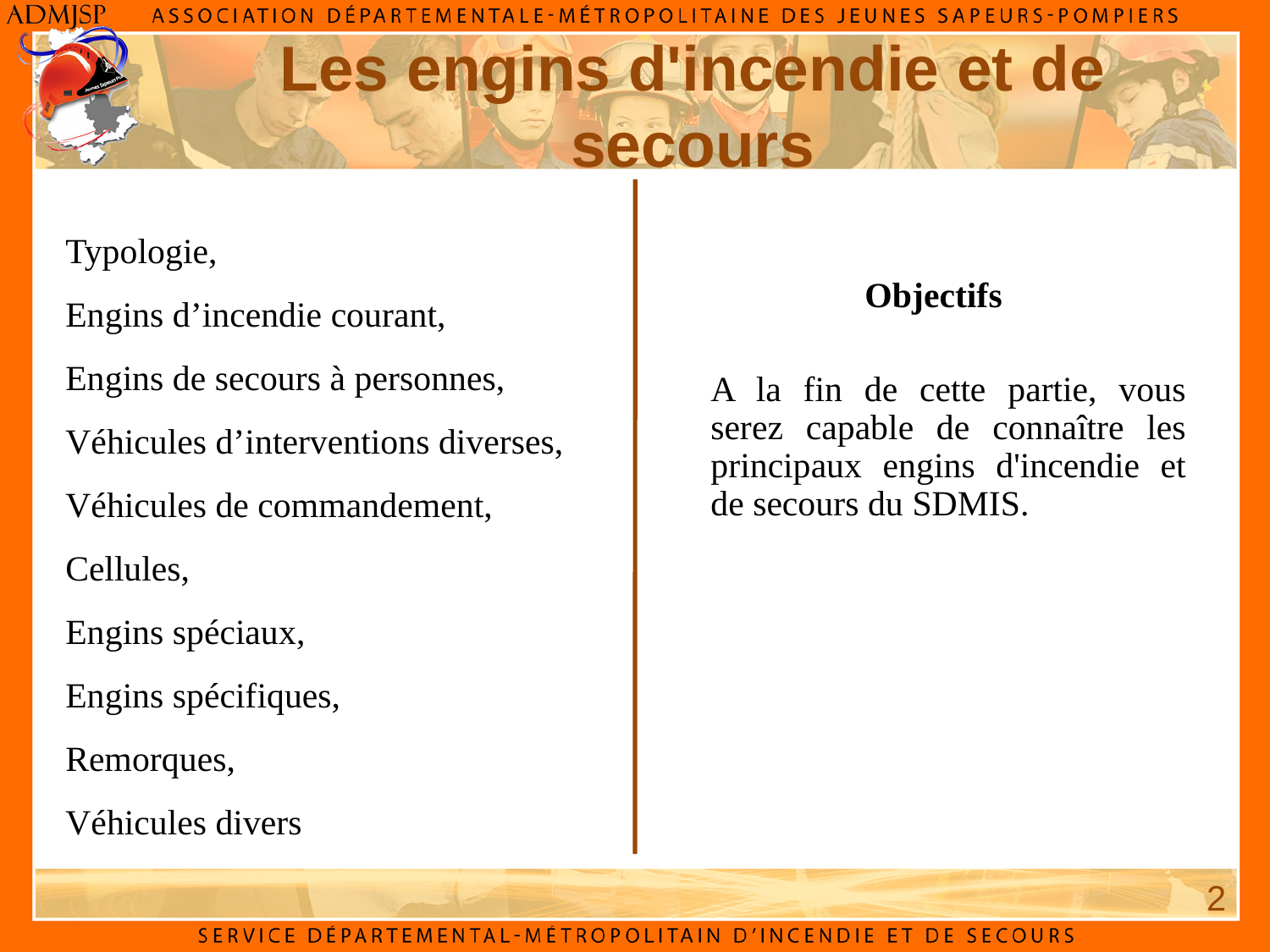

Les engins d'incendie et de secours
Typologie,
Engins d’incendie courant,
Engins de secours à personnes,
Véhicules d’interventions diverses,
Véhicules de commandement,
Cellules,
Engins spéciaux,
Engins spécifiques,
Remorques,
Véhicules divers
Objectifs
A la fin de cette partie, vous serez capable de connaître les principaux engins d'incendie et de secours du SDMIS.
2